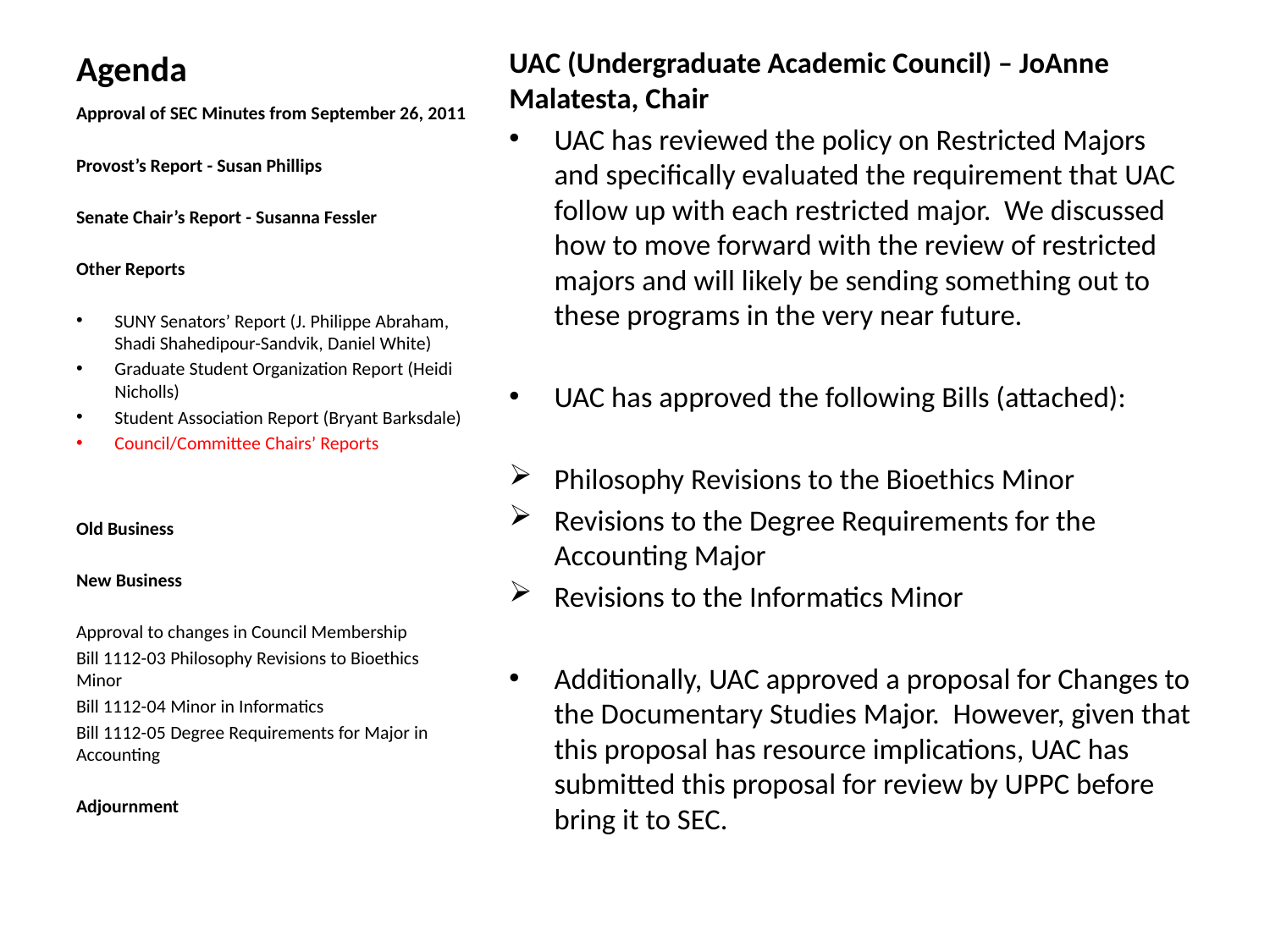

# Agenda
UAC (Undergraduate Academic Council) – JoAnne Malatesta, Chair
UAC has reviewed the policy on Restricted Majors and specifically evaluated the requirement that UAC follow up with each restricted major.  We discussed how to move forward with the review of restricted majors and will likely be sending something out to these programs in the very near future.

UAC has approved the following Bills (attached):

Philosophy Revisions to the Bioethics Minor
Revisions to the Degree Requirements for the Accounting Major
Revisions to the Informatics Minor

Additionally, UAC approved a proposal for Changes to the Documentary Studies Major.  However, given that this proposal has resource implications, UAC has submitted this proposal for review by UPPC before bring it to SEC.

Approval of SEC Minutes from September 26, 2011

Provost’s Report - Susan Phillips

Senate Chair’s Report - Susanna Fessler

Other Reports

SUNY Senators’ Report (J. Philippe Abraham, Shadi Shahedipour-Sandvik, Daniel White)
Graduate Student Organization Report (Heidi Nicholls)
Student Association Report (Bryant Barksdale)
Council/Committee Chairs’ Reports

Old Business

New Business

Approval to changes in Council Membership
Bill 1112-03 Philosophy Revisions to Bioethics Minor
Bill 1112-04 Minor in Informatics
Bill 1112-05 Degree Requirements for Major in Accounting

Adjournment